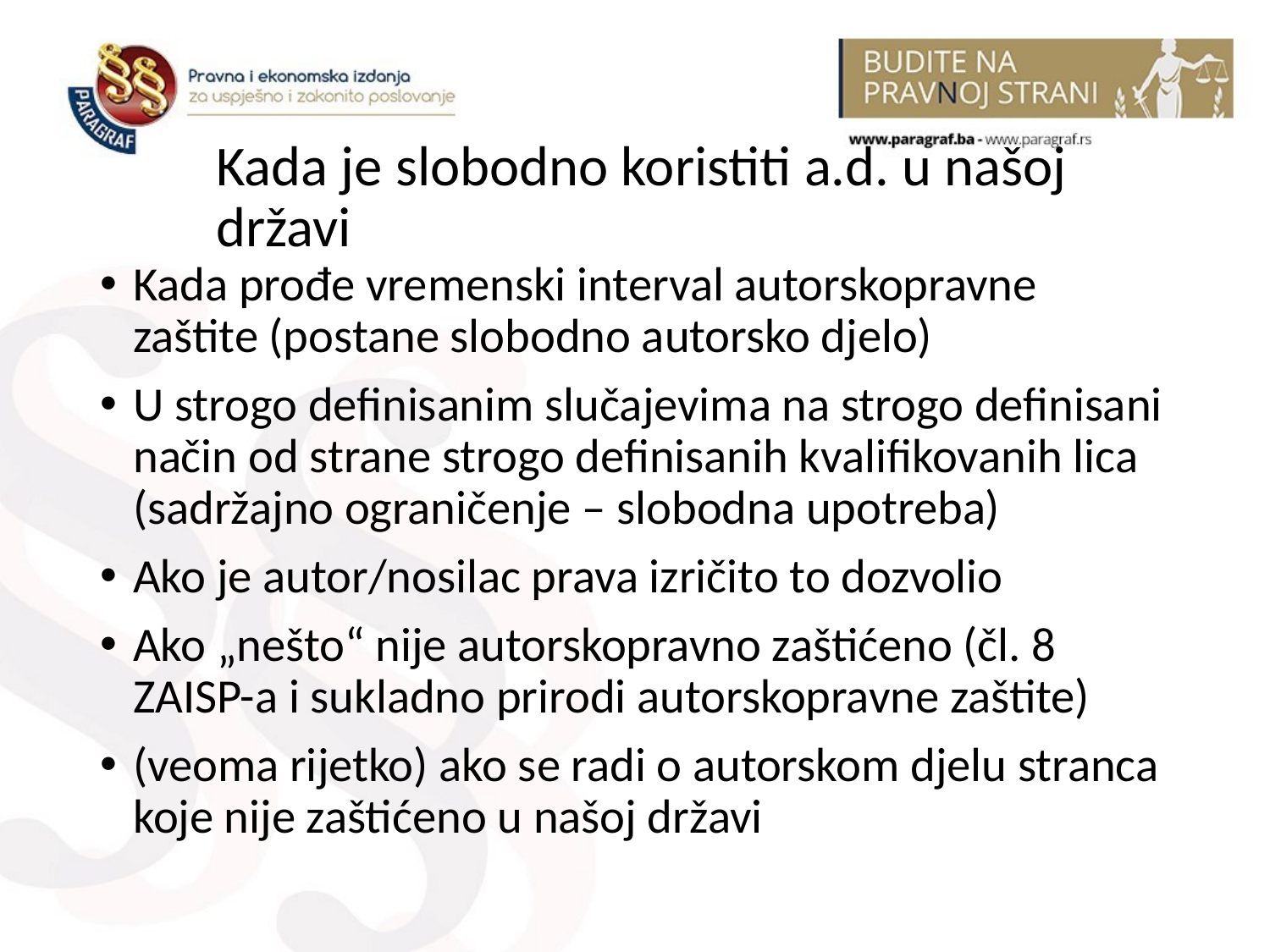

# Kada je slobodno koristiti a.d. u našoj državi
Kada prođe vremenski interval autorskopravne zaštite (postane slobodno autorsko djelo)
U strogo definisanim slučajevima na strogo definisani način od strane strogo definisanih kvalifikovanih lica (sadržajno ograničenje – slobodna upotreba)
Ako je autor/nosilac prava izričito to dozvolio
Ako „nešto“ nije autorskopravno zaštićeno (čl. 8 ZAISP-a i sukladno prirodi autorskopravne zaštite)
(veoma rijetko) ako se radi o autorskom djelu stranca koje nije zaštićeno u našoj državi